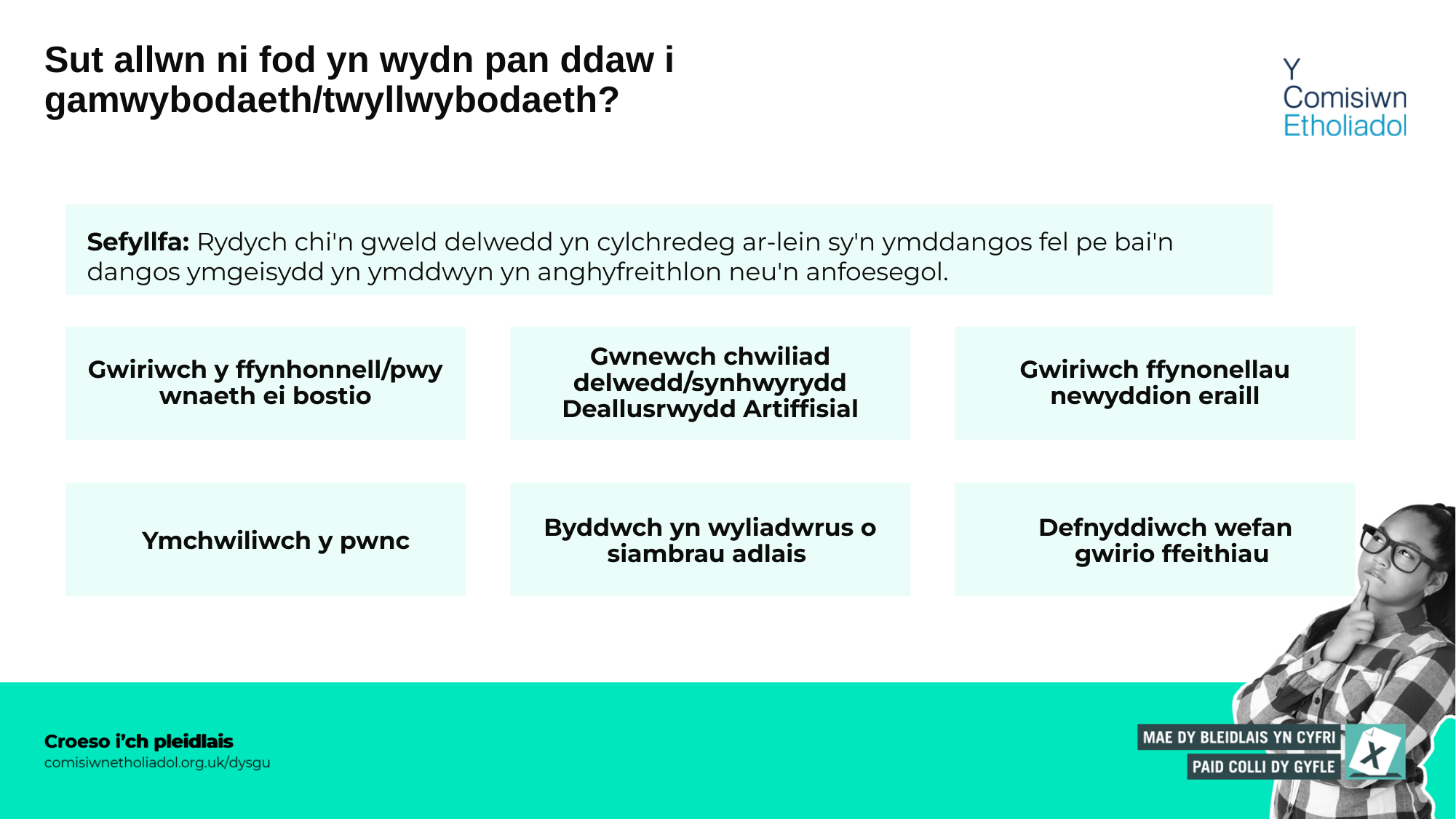

# Sut allwn ni fod yn wydn pan ddaw i gamwybodaeth/twyllwybodaeth?
Sefyllfa: Rydych chi'n gweld delwedd yn cylchredeg ar-lein sy'n ymddangos fel pe bai'n dangos ymgeisydd yn ymddwyn yn anghyfreithlon neu'n anfoesegol.
Gwiriwch y ffynhonnell/pwy wnaeth ei bostio
Gwnewch chwiliad delwedd/synhwyrydd Deallusrwydd Artiffisial
Gwiriwch ffynonellau newyddion eraill

Ymchwiliwch y pwnc

Byddwch yn wyliadwrus o siambrau adlais

Defnyddiwch wefan gwirio ffeithiau

Croeso i’ch pleidlais